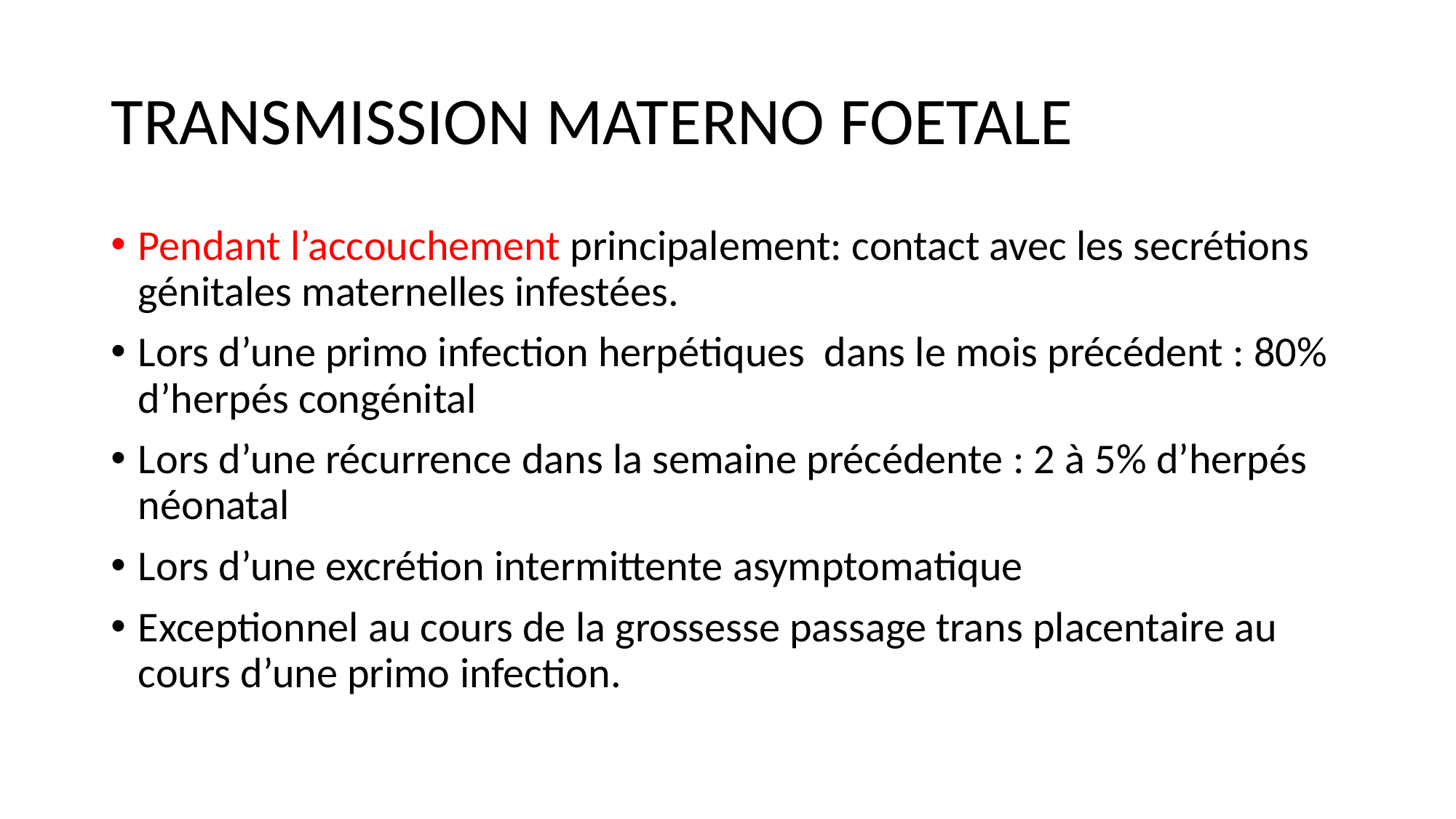

# TRANSMISSION MATERNO FOETALE
Pendant l’accouchement principalement: contact avec les secrétions génitales maternelles infestées.
Lors d’une primo infection herpétiques  dans le mois précédent : 80% d’herpés congénital
Lors d’une récurrence dans la semaine précédente : 2 à 5% d’herpés néonatal
Lors d’une excrétion intermittente asymptomatique
Exceptionnel au cours de la grossesse passage trans placentaire au cours d’une primo infection.